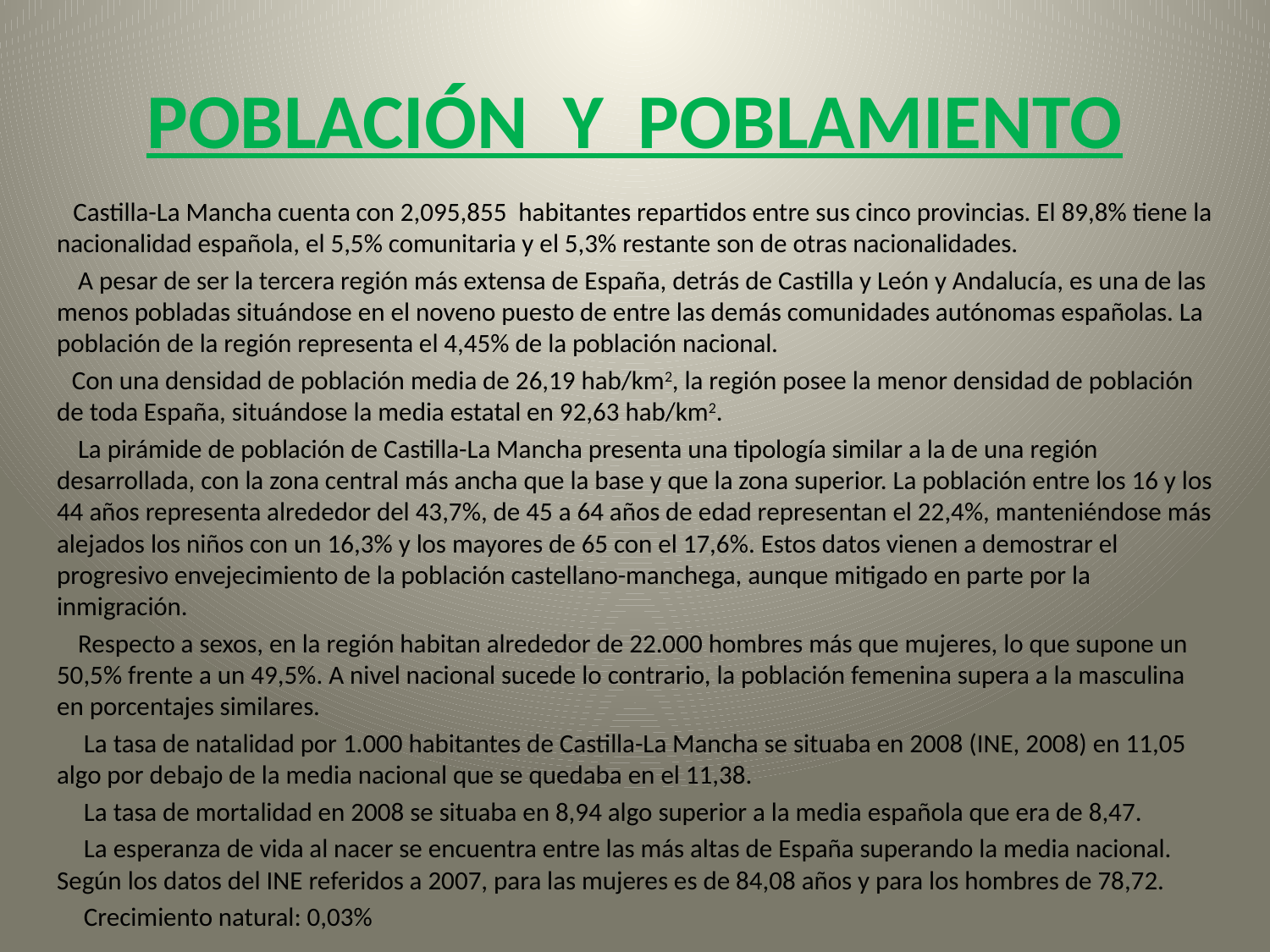

# POBLACIÓN  Y  POBLAMIENTO
           Castilla-La Mancha cuenta con 2,095,855  habitantes repartidos entre sus cinco provincias. El 89,8% tiene la nacionalidad española, el 5,5% comunitaria y el 5,3% restante son de otras nacionalidades.
           A pesar de ser la tercera región más extensa de España, detrás de Castilla y León y Andalucía, es una de las menos pobladas situándose en el noveno puesto de entre las demás comunidades autónomas españolas. La población de la región representa el 4,45% de la población nacional.
          Con una densidad de población media de 26,19 hab/km2, la región posee la menor densidad de población de toda España, situándose la media estatal en 92,63 hab/km2.
           La pirámide de población de Castilla-La Mancha presenta una tipología similar a la de una región desarrollada, con la zona central más ancha que la base y que la zona superior. La población entre los 16 y los 44 años representa alrededor del 43,7%, de 45 a 64 años de edad representan el 22,4%, manteniéndose más alejados los niños con un 16,3% y los mayores de 65 con el 17,6%. Estos datos vienen a demostrar el progresivo envejecimiento de la población castellano-manchega, aunque mitigado en parte por la inmigración.
           Respecto a sexos, en la región habitan alrededor de 22.000 hombres más que mujeres, lo que supone un 50,5% frente a un 49,5%. A nivel nacional sucede lo contrario, la población femenina supera a la masculina en porcentajes similares.
            La tasa de natalidad por 1.000 habitantes de Castilla-La Mancha se situaba en 2008 (INE, 2008) en 11,05 algo por debajo de la media nacional que se quedaba en el 11,38.
            La tasa de mortalidad en 2008 se situaba en 8,94 algo superior a la media española que era de 8,47.
            La esperanza de vida al nacer se encuentra entre las más altas de España superando la media nacional. Según los datos del INE referidos a 2007, para las mujeres es de 84,08 años y para los hombres de 78,72.
            Crecimiento natural: 0,03%